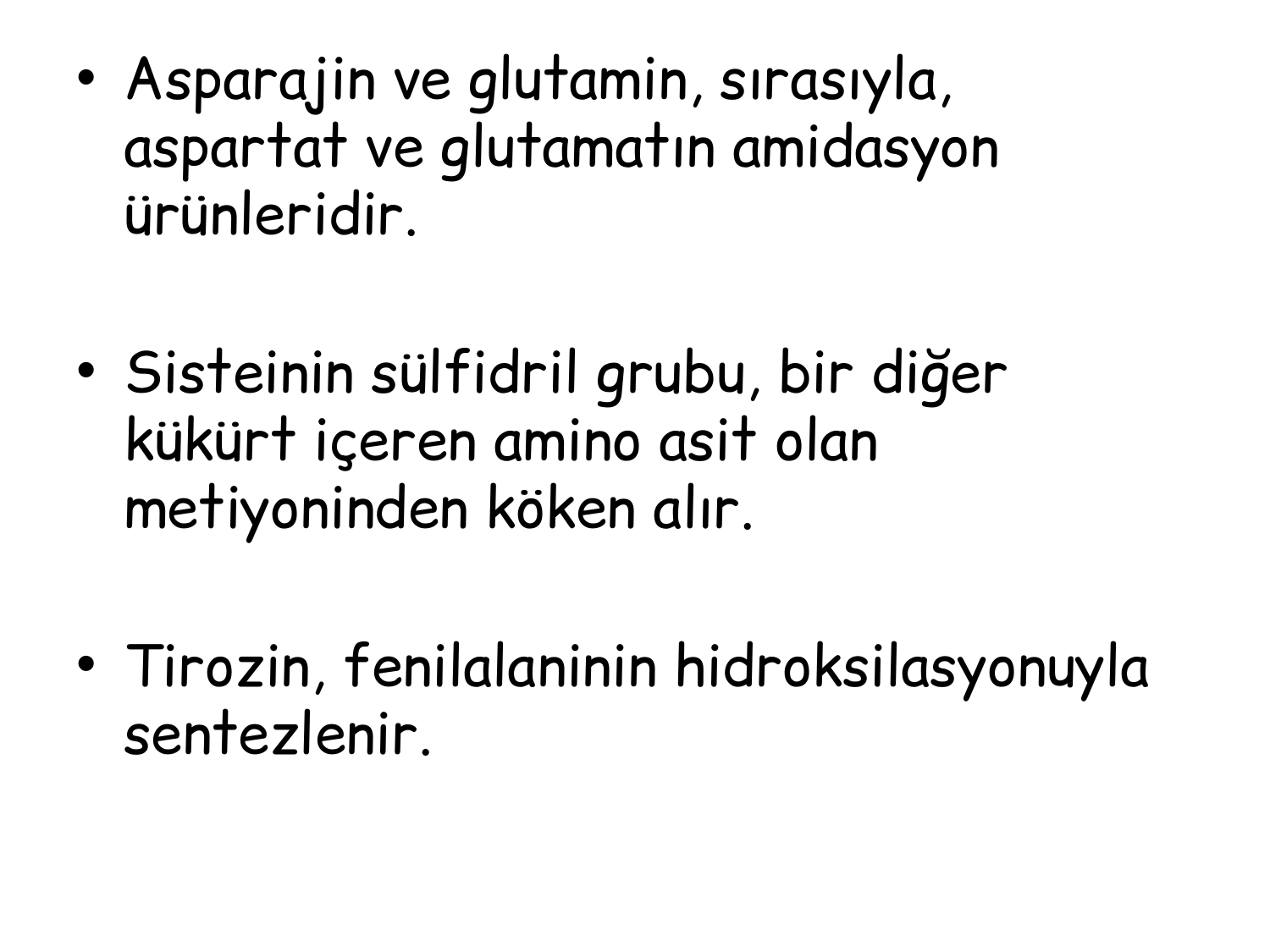

Asparajin ve glutamin, sırasıyla, aspartat ve glutamatın amidasyon ürünleridir.

Sisteinin sülfidril grubu, bir diğer kükürt içeren amino asit olan metiyoninden köken alır.

Tirozin, fenilalaninin hidroksilasyonuyla sentezlenir.